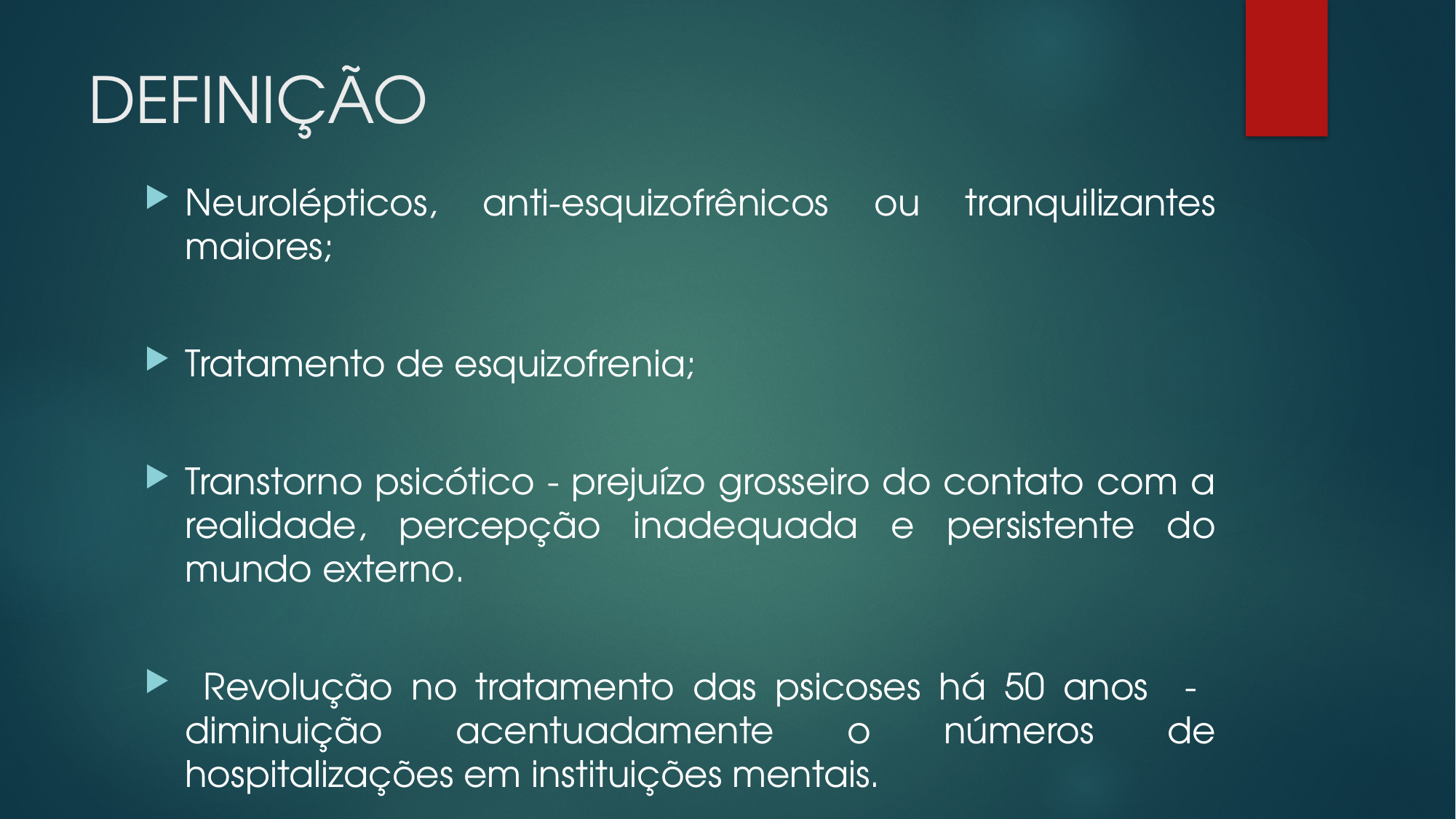

# DEFINIÇÃO
Neurolépticos, anti-esquizofrênicos ou tranquilizantes maiores;

Tratamento de esquizofrenia;

Transtorno psicótico - prejuízo grosseiro do contato com a realidade, percepção inadequada e persistente do mundo externo.

 Revolução no tratamento das psicoses há 50 anos  -  diminuição acentuadamente o números de hospitalizações em instituições mentais.